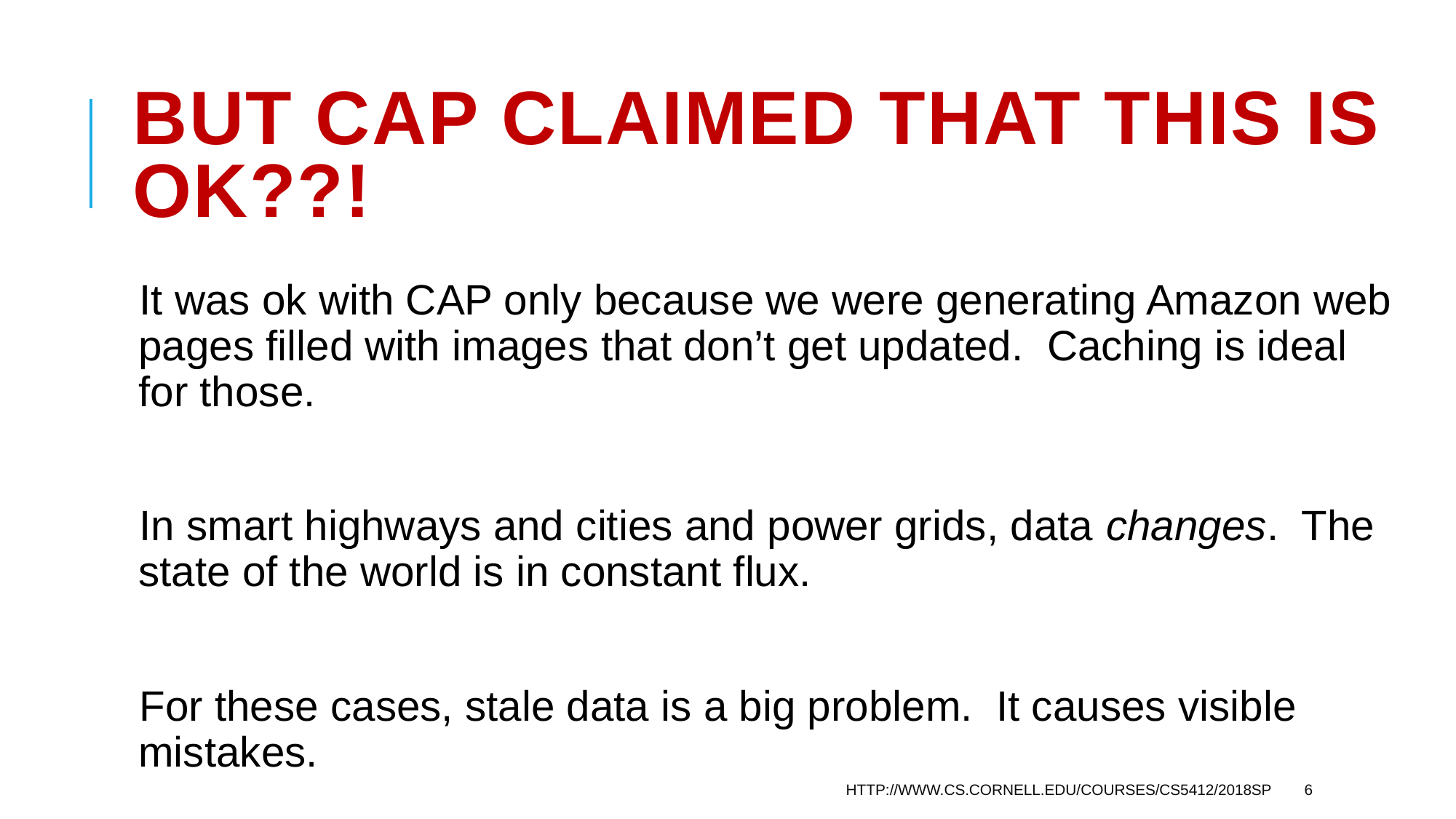

# But CAP Claimed that this is ok??!
It was ok with CAP only because we were generating Amazon web pages filled with images that don’t get updated.  Caching is ideal for those.

In smart highways and cities and power grids, data changes.  The state of the world is in constant flux.

For these cases, stale data is a big problem.  It causes visible mistakes.
http://www.cs.cornell.edu/courses/cs5412/2018sp
6